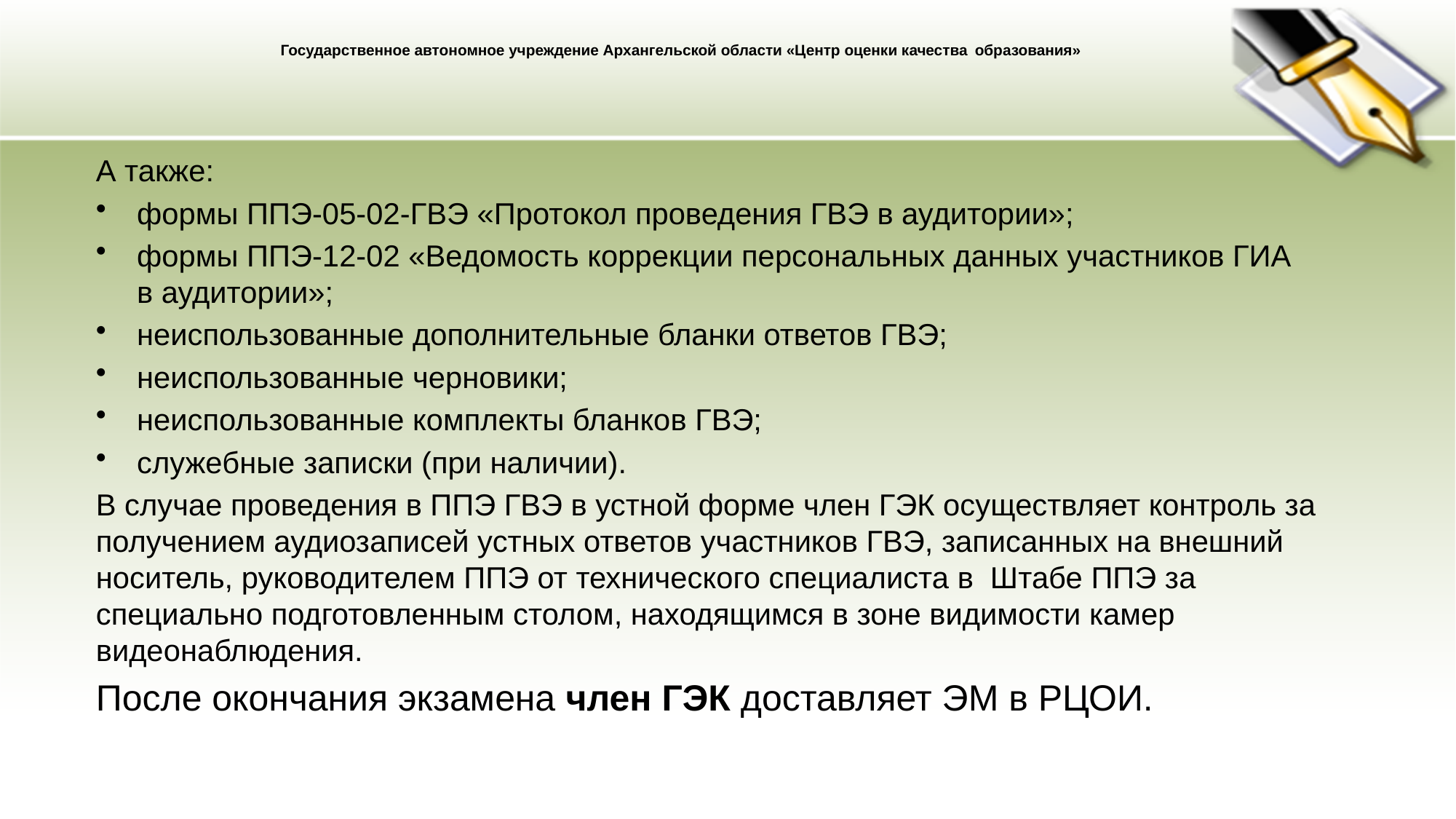

Государственное автономное учреждение Архангельской области «Центр оценки качества образования»
#
А также:
формы ППЭ-05-02-ГВЭ «Протокол проведения ГВЭ в аудитории»;
формы ППЭ-12-02 «Ведомость коррекции персональных данных участников ГИА в аудитории»;
неиспользованные дополнительные бланки ответов ГВЭ;
неиспользованные черновики;
неиспользованные комплекты бланков ГВЭ;
служебные записки (при наличии).
В случае проведения в ППЭ ГВЭ в устной форме член ГЭК осуществляет контроль за  получением аудиозаписей устных ответов участников ГВЭ, записанных на внешний носитель, руководителем ППЭ от технического специалиста в  Штабе ППЭ за специально подготовленным столом, находящимся в зоне видимости камер видеонаблюдения.
После окончания экзамена член ГЭК доставляет ЭМ в РЦОИ.